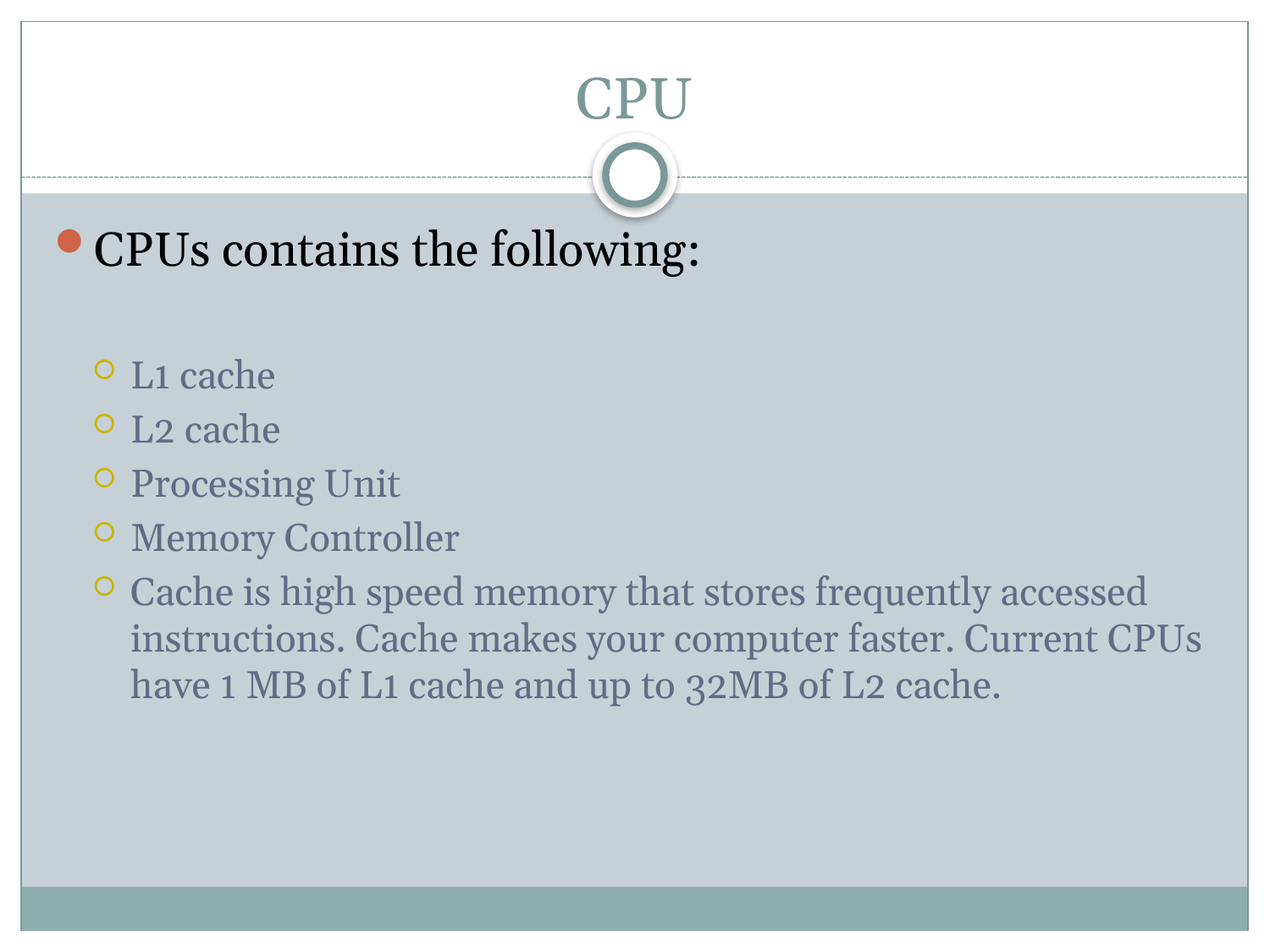

# CPU
CPUs contains the following:

L1 cache
L2 cache
Processing Unit
Memory Controller
Cache is high speed memory that stores frequently accessed instructions. Cache makes your computer faster. Current CPUs have 1 MB of L1 cache and up to 32MB of L2 cache.